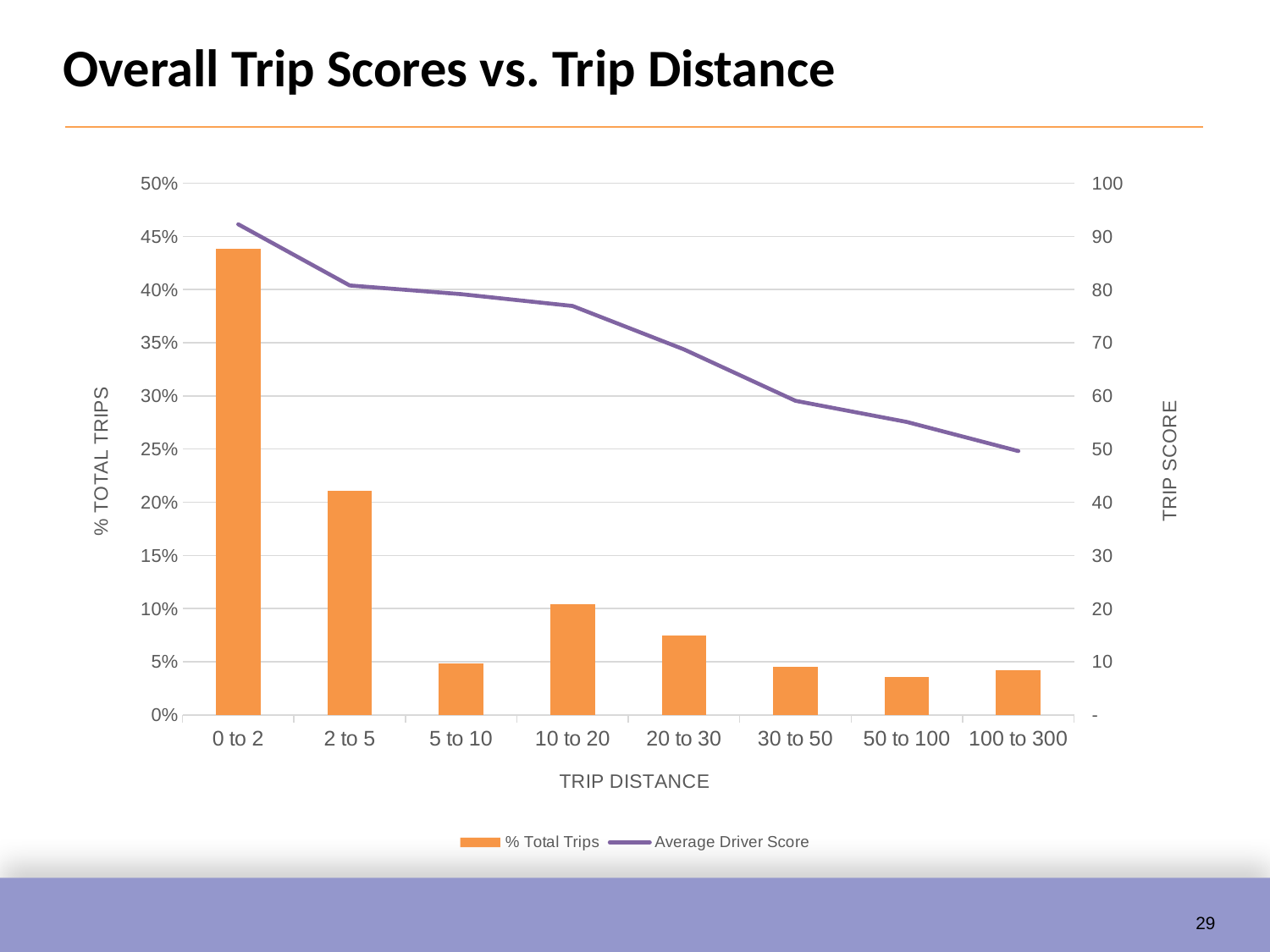

# Overall Trip Scores vs. Trip Distance

### Chart

| Category |  | Average Driver Score |
|---|---|---|
| 0 to 2 | 0.4383116883116883 | 92.27407407407408 |
| 2 to 5 | 0.21103896103896103 | 80.76923076923077 |
| 5 to 10 | 0.048701298701298704 | 79.13333333333334 |
| 10 to 20 | 0.1038961038961039 | 76.90625 |
| 20 to 30 | 0.07467532467532467 | 68.73913043478261 |
| 30 to 50 | 0.045454545454545456 | 59.07142857142857 |
| 50 to 100 | 0.03571428571428571 | 55.09090909090909 |
| 100 to 300 | 0.04220779220779221 | 49.61538461538461 |